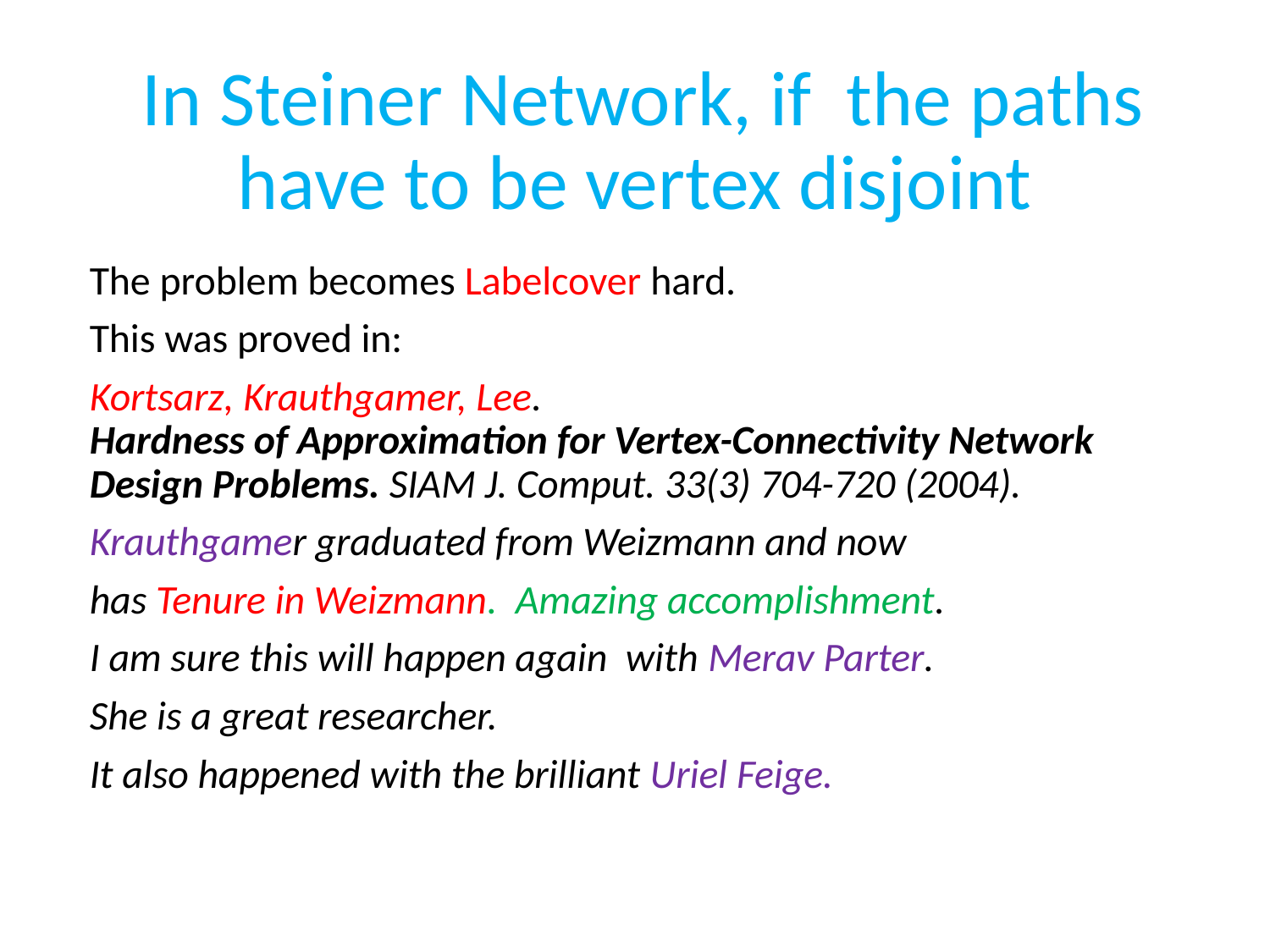

# In Steiner Network, if  the paths have to be vertex disjoint
The problem becomes Labelcover hard.
This was proved in:
Kortsarz, Krauthgamer, Lee.
Hardness of Approximation for Vertex-Connectivity Network Design Problems. SIAM J. Comput. 33(3) 704-720 (2004).
Krauthgamer graduated from Weizmann and now
has Tenure in Weizmann.  Amazing accomplishment.
I am sure this will happen again  with Merav Parter.
She is a great researcher.
It also happened with the brilliant Uriel Feige.